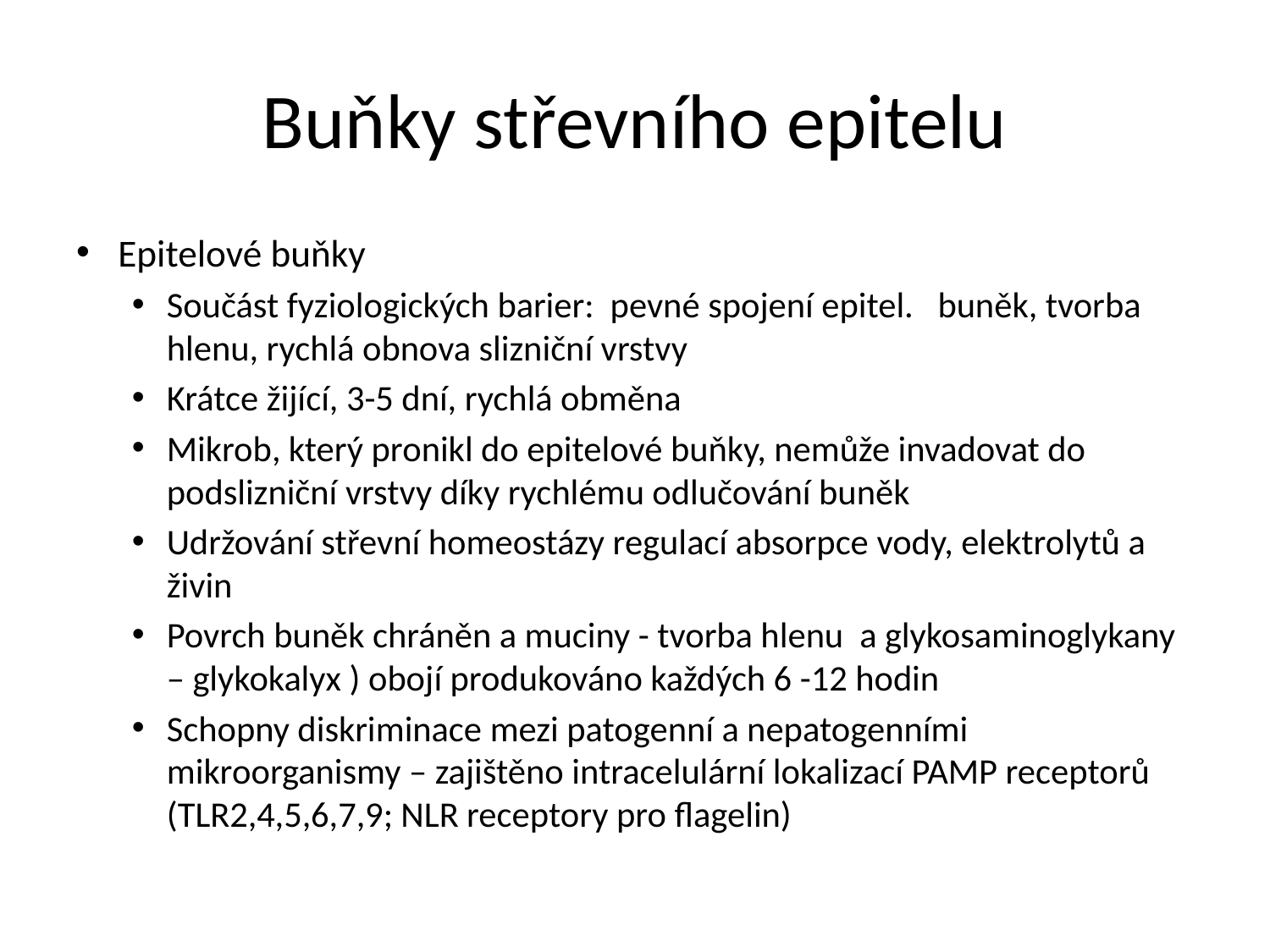

# Buňky střevního epitelu
Epitelové buňky
Součást fyziologických barier:  pevné spojení epitel.   buněk, tvorba hlenu, rychlá obnova slizniční vrstvy
Krátce žijící, 3-5 dní, rychlá obměna
Mikrob, který pronikl do epitelové buňky, nemůže invadovat do podslizniční vrstvy díky rychlému odlučování buněk
Udržování střevní homeostázy regulací absorpce vody, elektrolytů a živin
Povrch buněk chráněn a muciny - tvorba hlenu  a glykosaminoglykany – glykokalyx ) obojí produkováno každých 6 -12 hodin
Schopny diskriminace mezi patogenní a nepatogenními mikroorganismy – zajištěno intracelulární lokalizací PAMP receptorů (TLR2,4,5,6,7,9; NLR receptory pro flagelin)